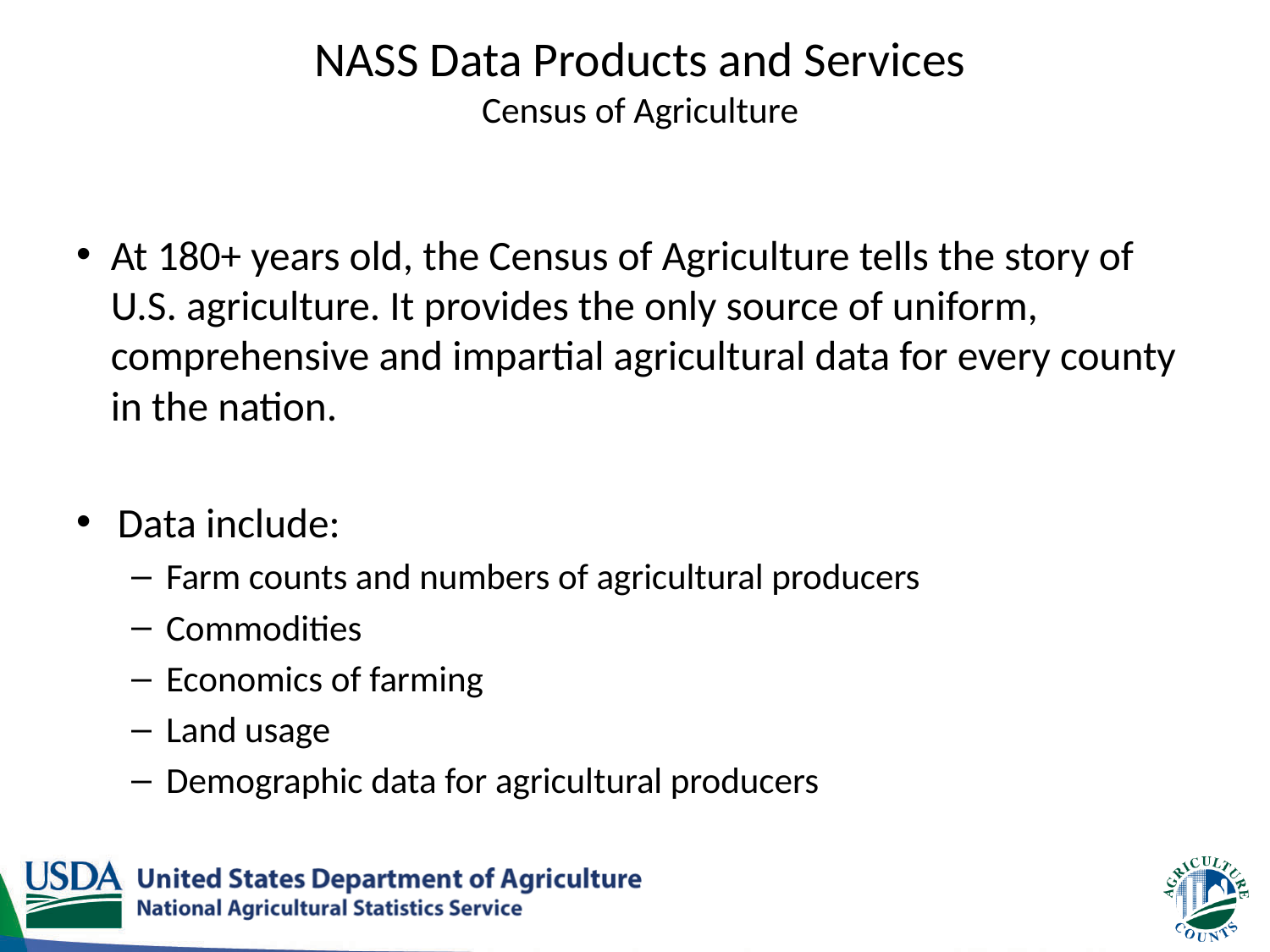

# NASS Data Products and Services Census of Agriculture
At 180+ years old, the Census of Agriculture tells the story of U.S. agriculture. It provides the only source of uniform, comprehensive and impartial agricultural data for every county in the nation.

Data include:
Farm counts and numbers of agricultural producers
Commodities
Economics of farming
Land usage
Demographic data for agricultural producers